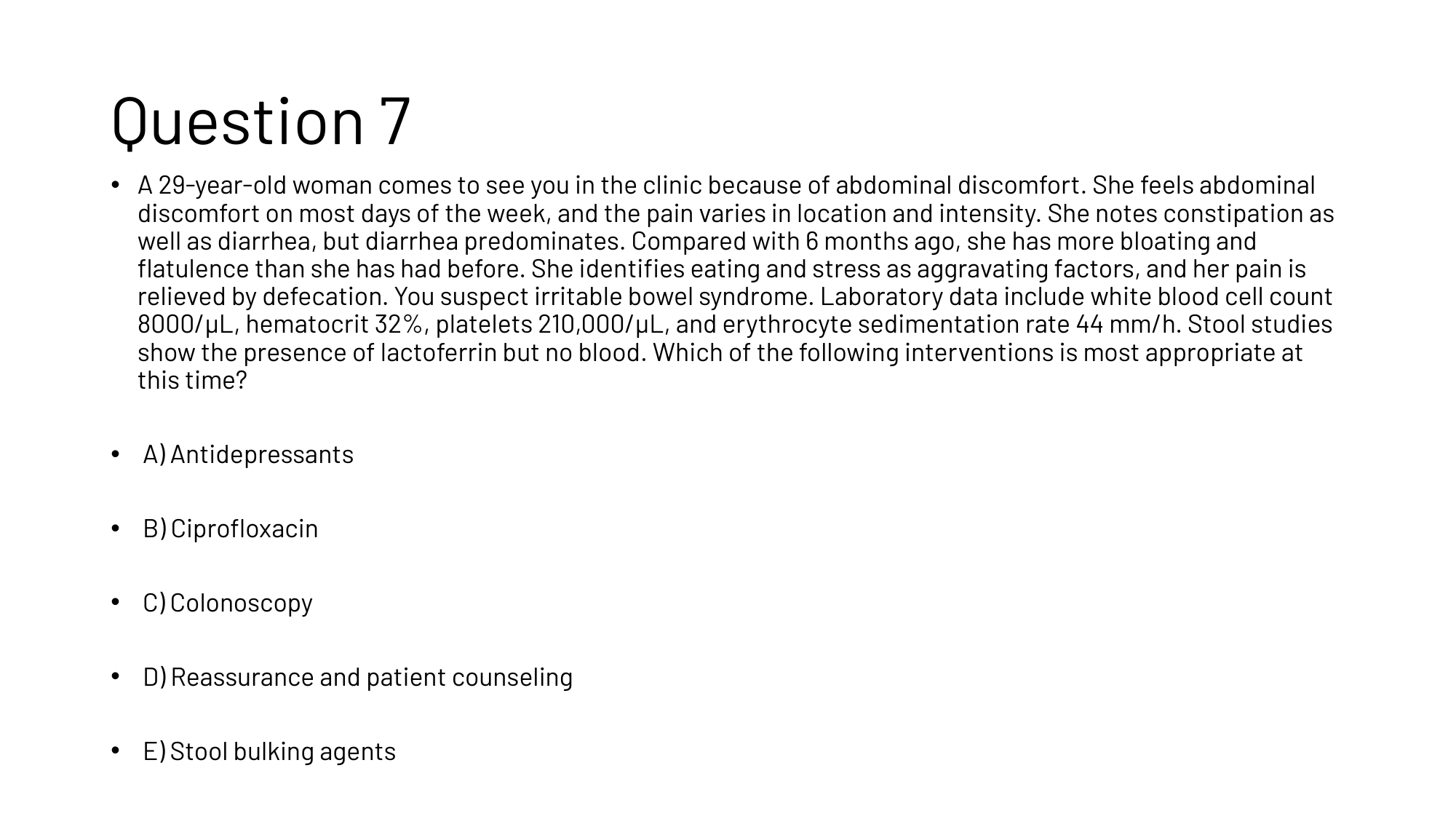

# Question 7
A 29-year-old woman comes to see you in the clinic because of abdominal discomfort. She feels abdominal discomfort on most days of the week, and the pain varies in location and intensity. She notes constipation as well as diarrhea, but diarrhea predominates. Compared with 6 months ago, she has more bloating and flatulence than she has had before. She identifies eating and stress as aggravating factors, and her pain is relieved by defecation. You suspect irritable bowel syndrome. Laboratory data include white blood cell count 8000/μL, hematocrit 32%, platelets 210,000/μL, and erythrocyte sedimentation rate 44 mm/h. Stool studies show the presence of lactoferrin but no blood. Which of the following interventions is most appropriate at this time?

 A) Antidepressants

 B) Ciprofloxacin

 C) Colonoscopy

 D) Reassurance and patient counseling

 E) Stool bulking agents